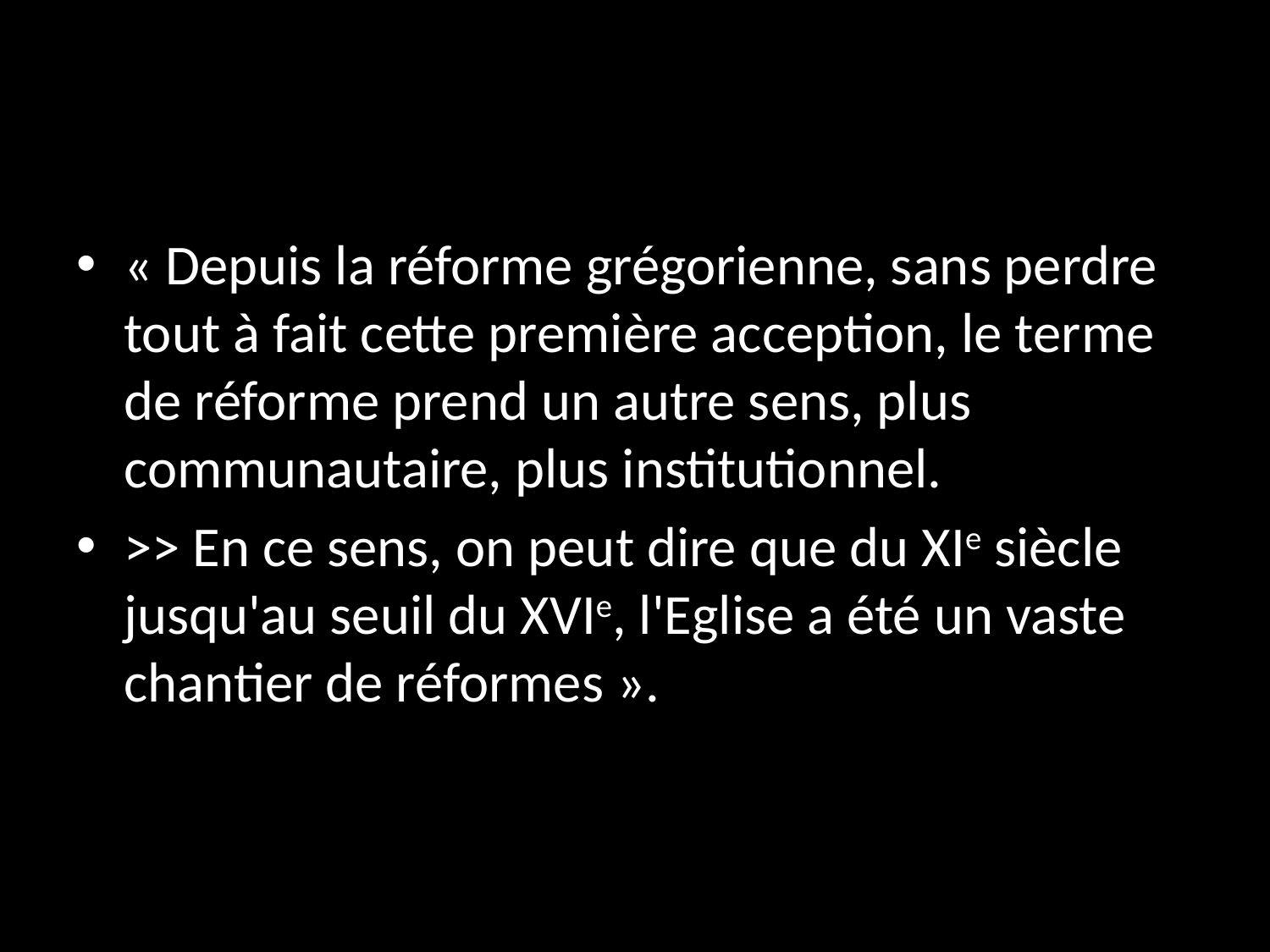

#
« Depuis la réforme grégorienne, sans perdre tout à fait cette première acception, le terme de réforme prend un autre sens, plus communautaire, plus institutionnel.
>> En ce sens, on peut dire que du XIe siècle jusqu'au seuil du XVIe, l'Eglise a été un vaste chantier de réformes ».